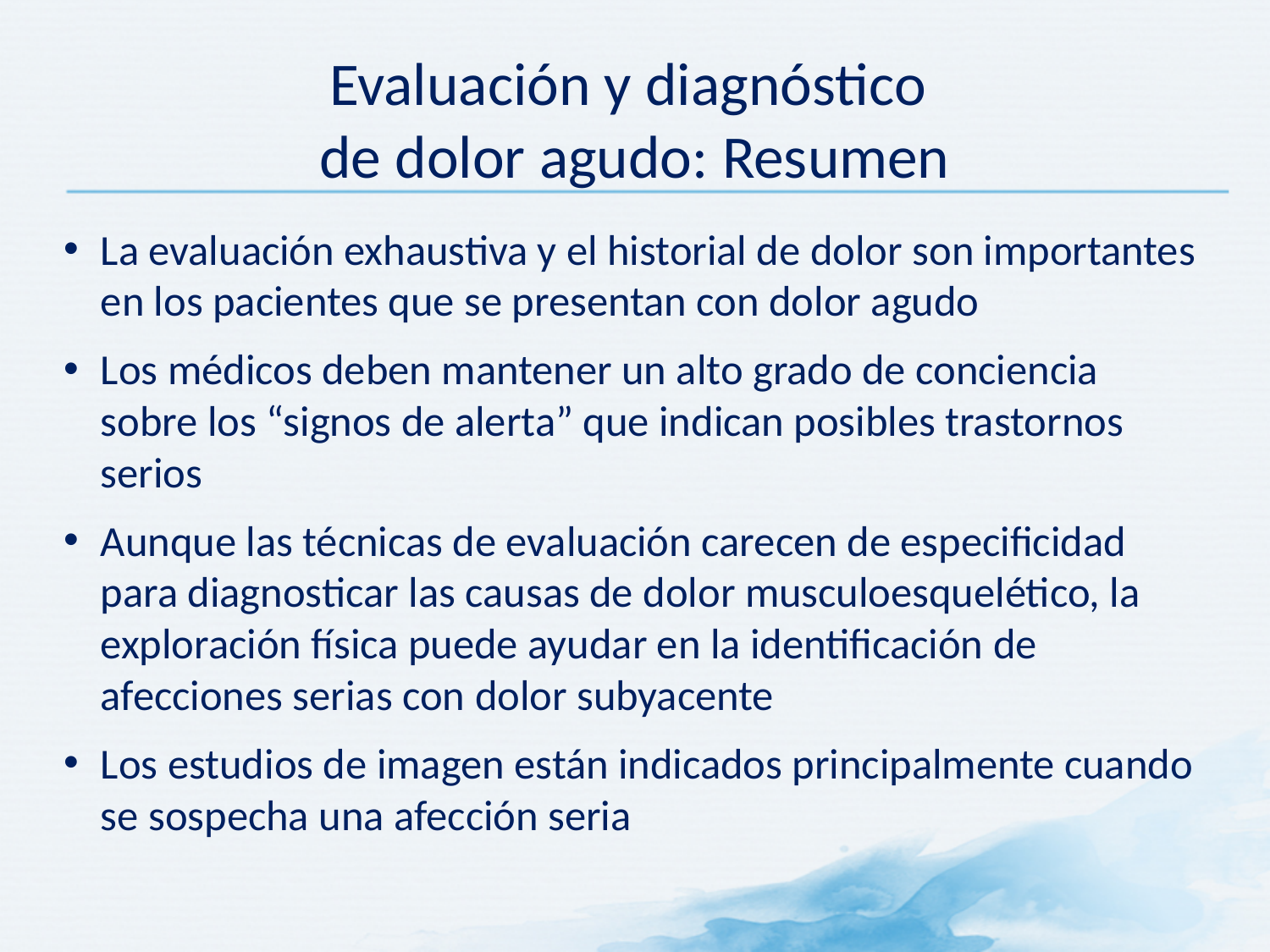

# Evaluación y diagnóstico de dolor agudo: Resumen
La evaluación exhaustiva y el historial de dolor son importantes en los pacientes que se presentan con dolor agudo
Los médicos deben mantener un alto grado de conciencia sobre los “signos de alerta” que indican posibles trastornos serios
Aunque las técnicas de evaluación carecen de especificidad para diagnosticar las causas de dolor musculoesquelético, la exploración física puede ayudar en la identificación de afecciones serias con dolor subyacente
Los estudios de imagen están indicados principalmente cuando se sospecha una afección seria